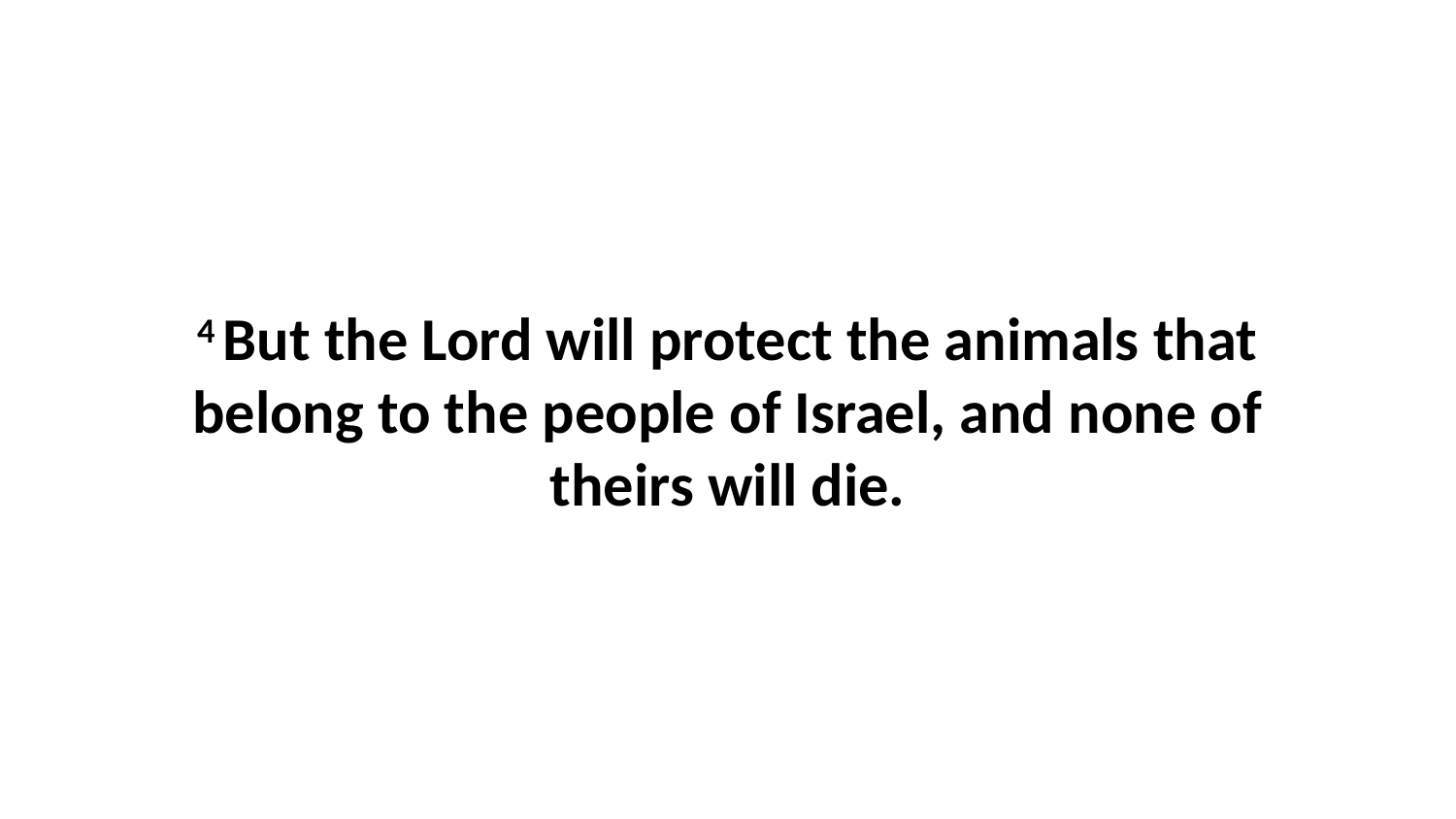

4 But the Lord will protect the animals that belong to the people of Israel, and none of theirs will die.